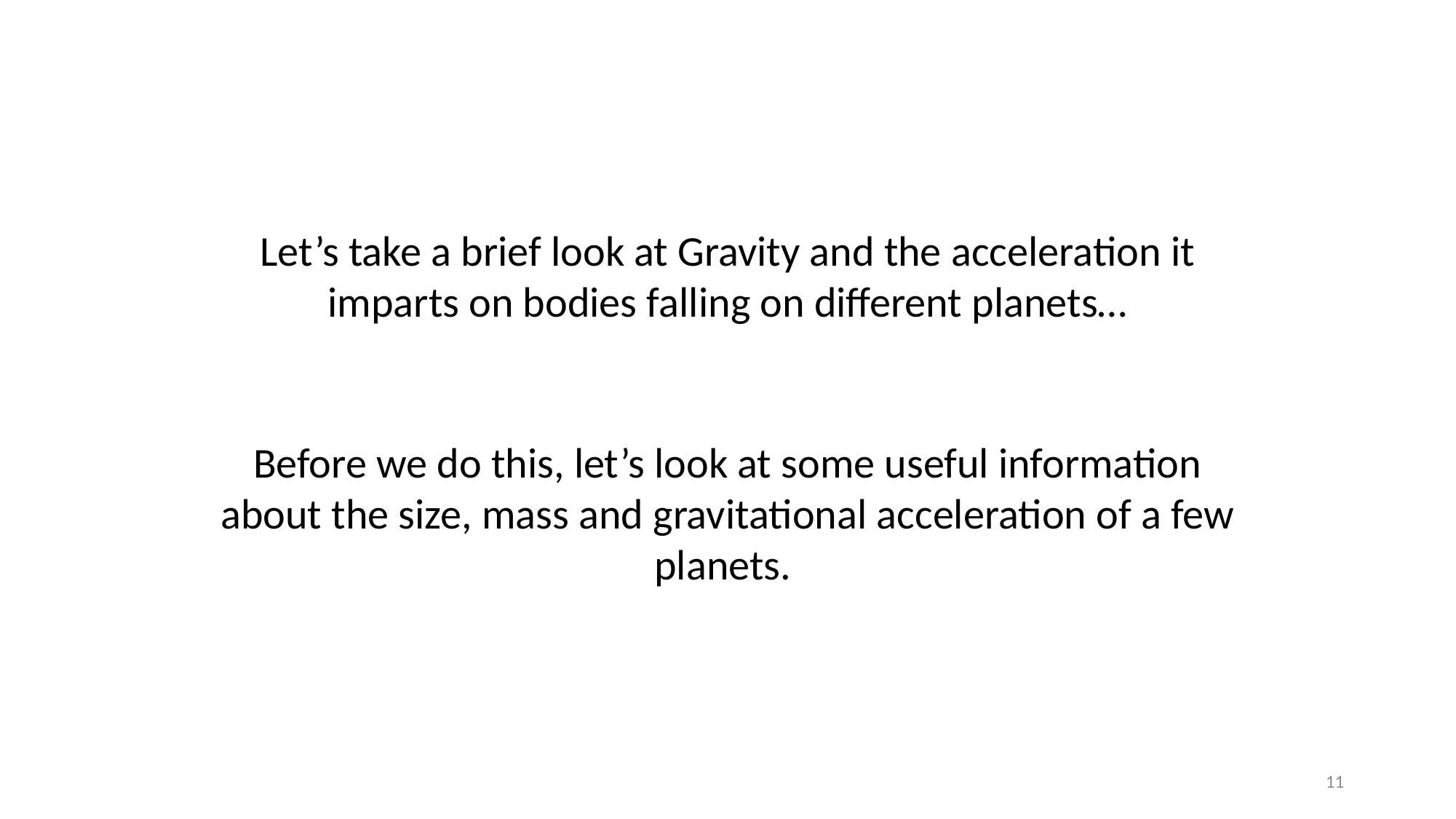

Let’s take a brief look at Gravity and the acceleration it imparts on bodies falling on different planets…
Before we do this, let’s look at some useful information about the size, mass and gravitational acceleration of a few planets.
11